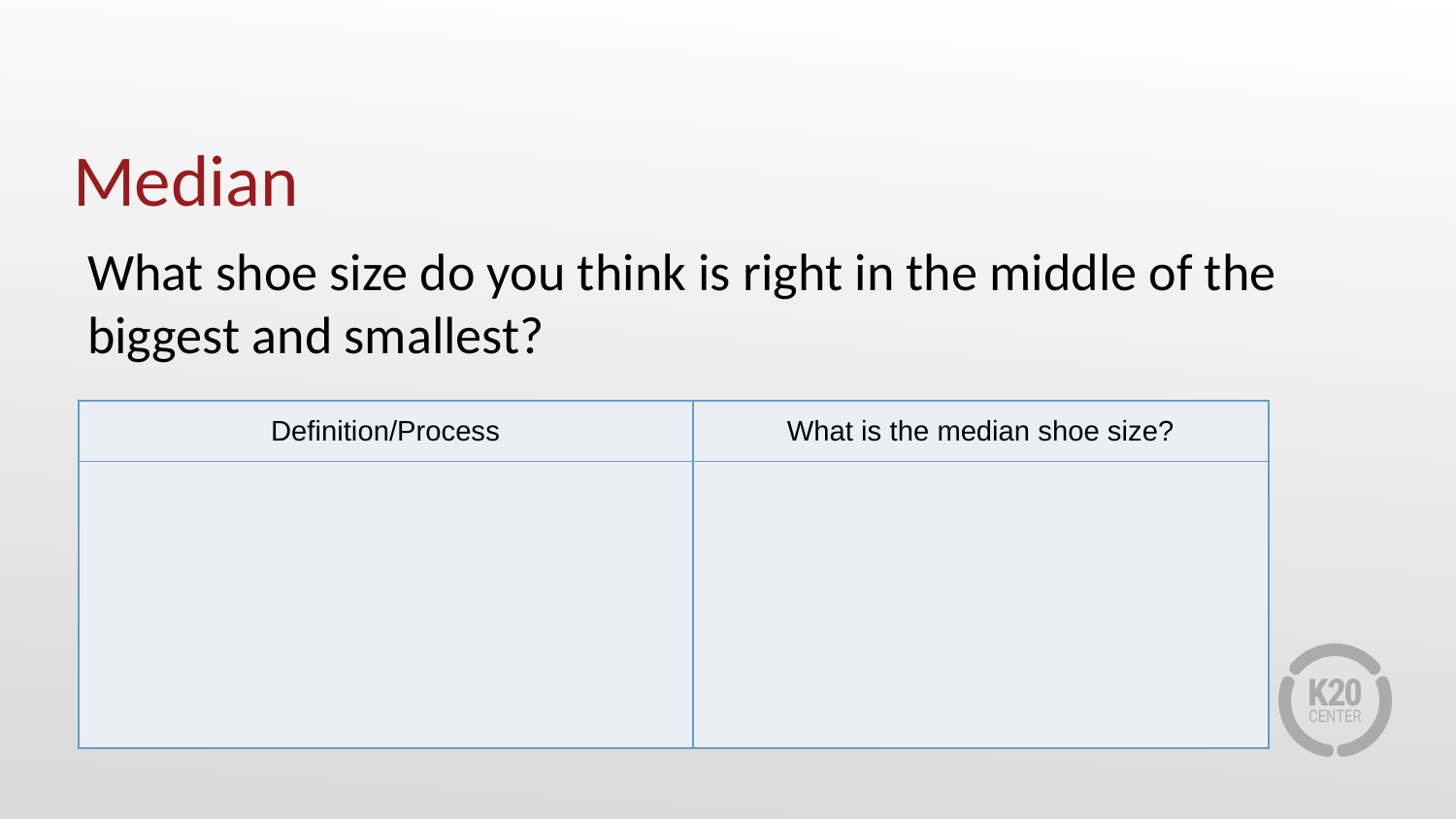

# Median
What shoe size do you think is right in the middle of the biggest and smallest?
| Definition/Process | What is the median shoe size? |
| --- | --- |
|  |  |